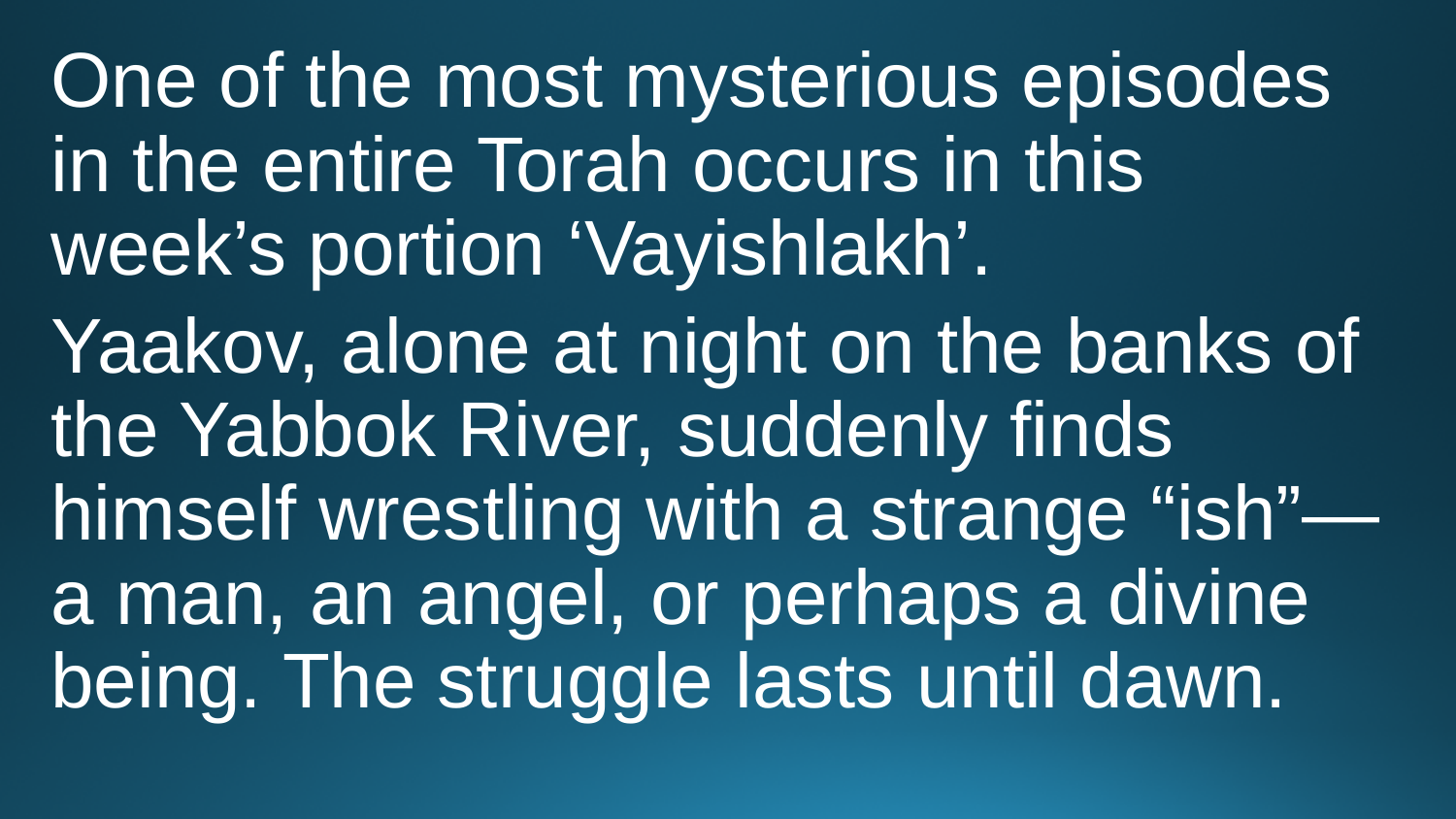

One of the most mysterious episodes in the entire Torah occurs in this week’s portion ‘Vayishlakh’.
Yaakov, alone at night on the banks of the Yabbok River, suddenly finds himself wrestling with a strange “ish”—a man, an angel, or perhaps a divine being. The struggle lasts until dawn.